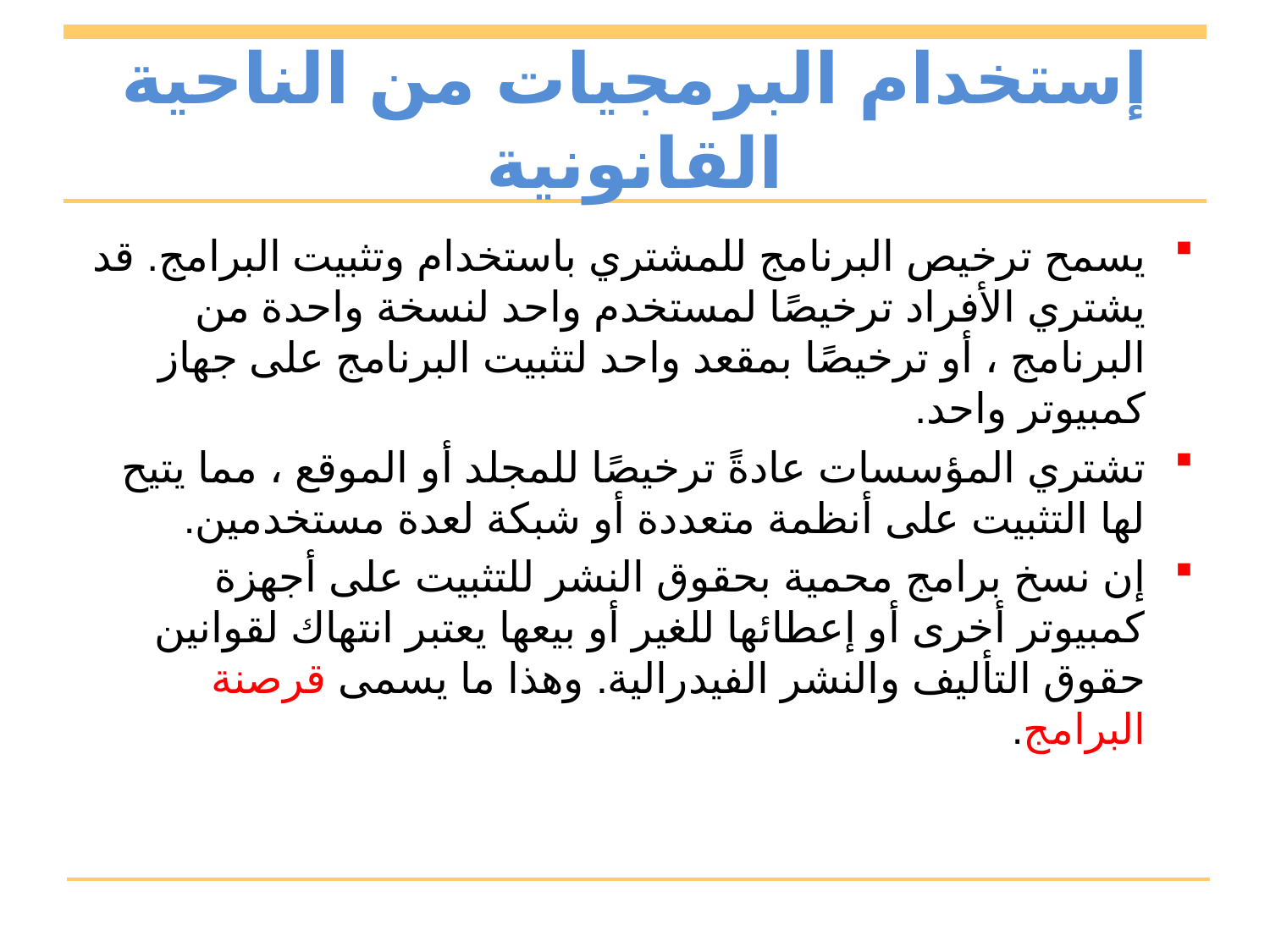

# إستخدام البرمجيات من الناحية القانونية
يسمح ترخيص البرنامج للمشتري باستخدام وتثبيت البرامج. قد يشتري الأفراد ترخيصًا لمستخدم واحد لنسخة واحدة من البرنامج ، أو ترخيصًا بمقعد واحد لتثبيت البرنامج على جهاز كمبيوتر واحد.
تشتري المؤسسات عادةً ترخيصًا للمجلد أو الموقع ، مما يتيح لها التثبيت على أنظمة متعددة أو شبكة لعدة مستخدمين.
إن نسخ برامج محمية بحقوق النشر للتثبيت على أجهزة كمبيوتر أخرى أو إعطائها للغير أو بيعها يعتبر انتهاك لقوانين حقوق التأليف والنشر الفيدرالية. وهذا ما يسمى قرصنة البرامج.